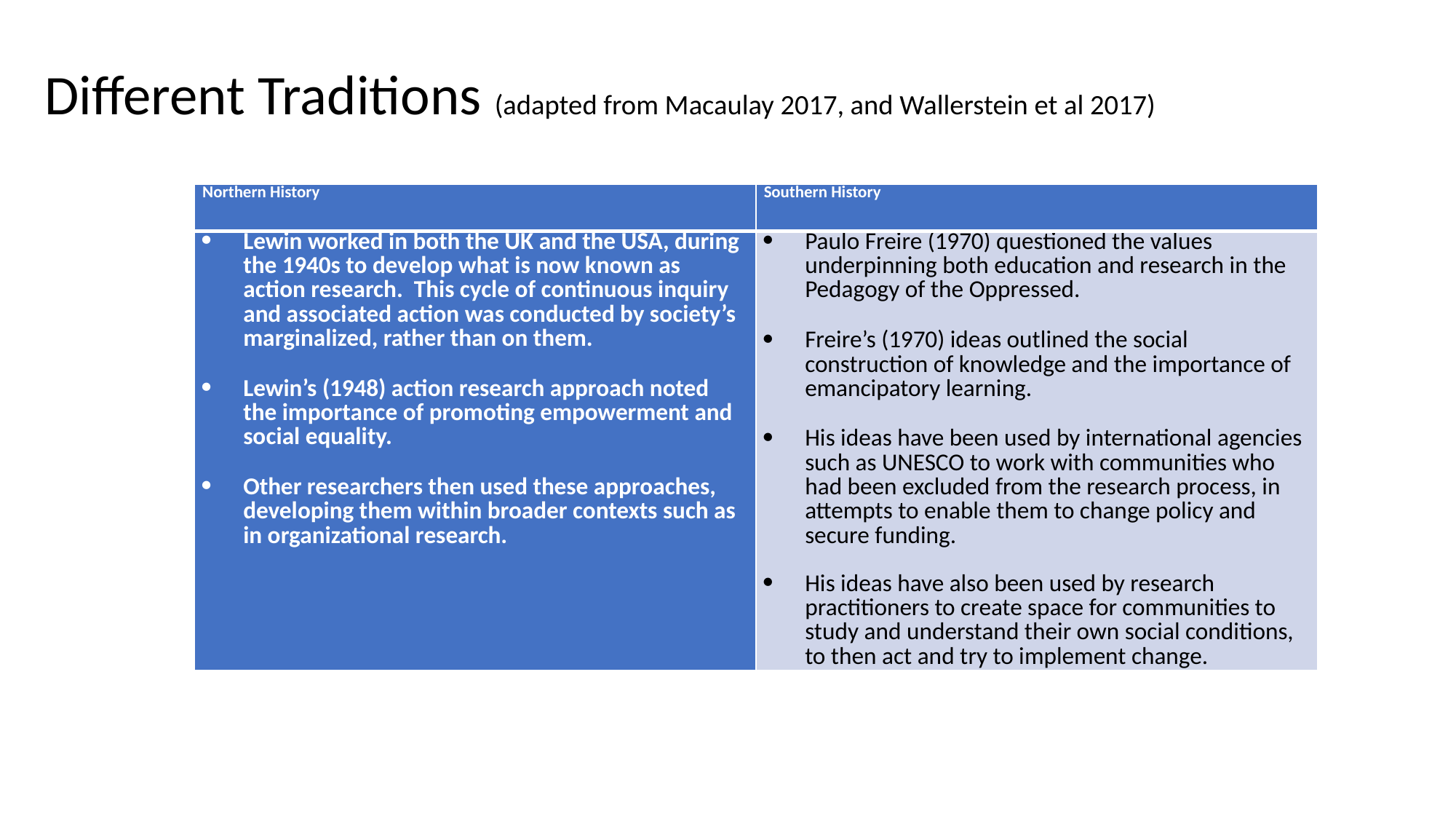

# Different Traditions (adapted from Macaulay 2017, and Wallerstein et al 2017)
| Northern History | Southern History |
| --- | --- |
| Lewin worked in both the UK and the USA, during the 1940s to develop what is now known as action research. This cycle of continuous inquiry and associated action was conducted by society’s marginalized, rather than on them.   Lewin’s (1948) action research approach noted the importance of promoting empowerment and social equality.   Other researchers then used these approaches, developing them within broader contexts such as in organizational research. | Paulo Freire (1970) questioned the values underpinning both education and research in the Pedagogy of the Oppressed.   Freire’s (1970) ideas outlined the social construction of knowledge and the importance of emancipatory learning.   His ideas have been used by international agencies such as UNESCO to work with communities who had been excluded from the research process, in attempts to enable them to change policy and secure funding.   His ideas have also been used by research practitioners to create space for communities to study and understand their own social conditions, to then act and try to implement change. |